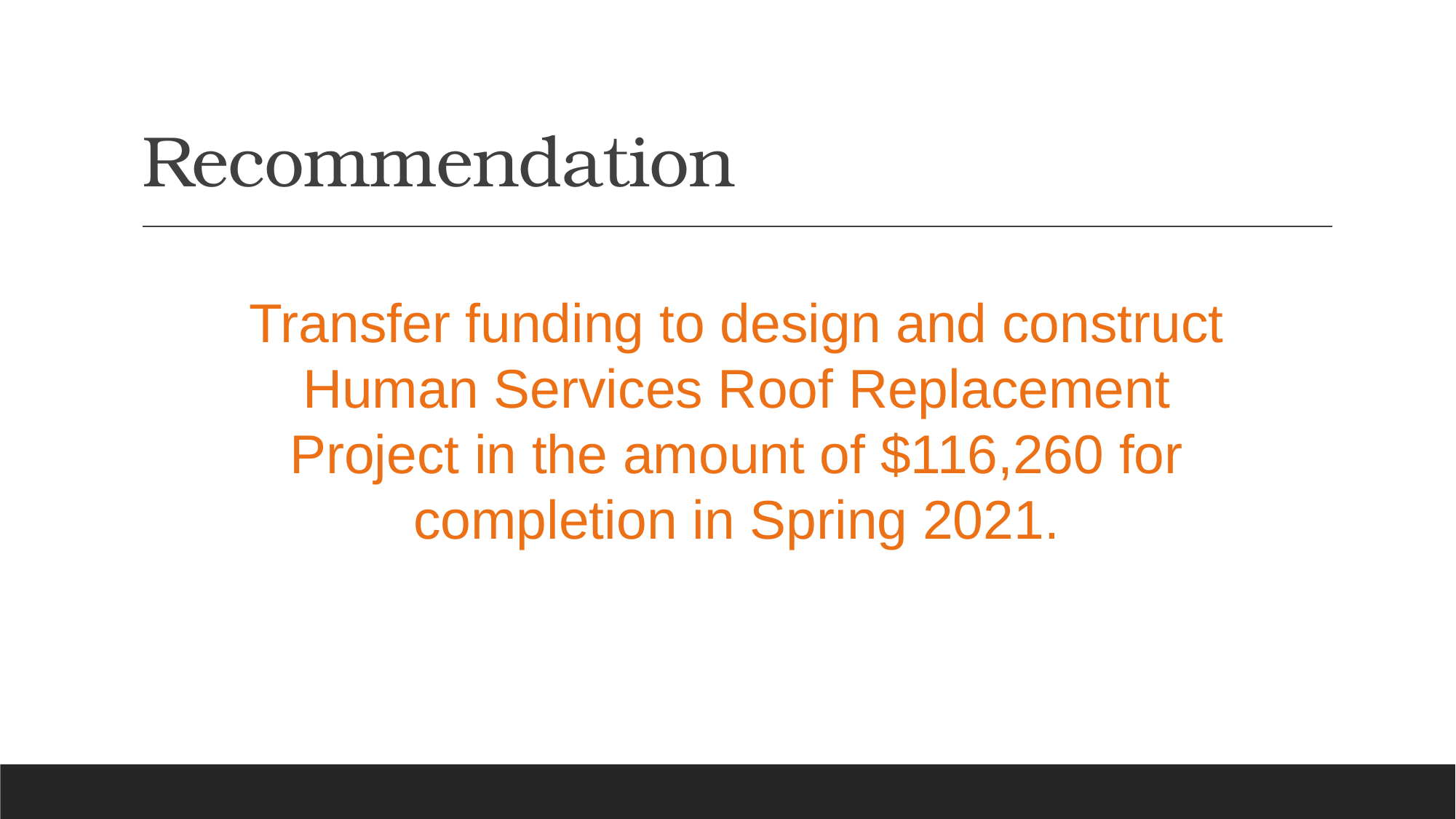

# Recommendation
Transfer funding to design and construct Human Services Roof Replacement Project in the amount of $116,260 for completion in Spring 2021.